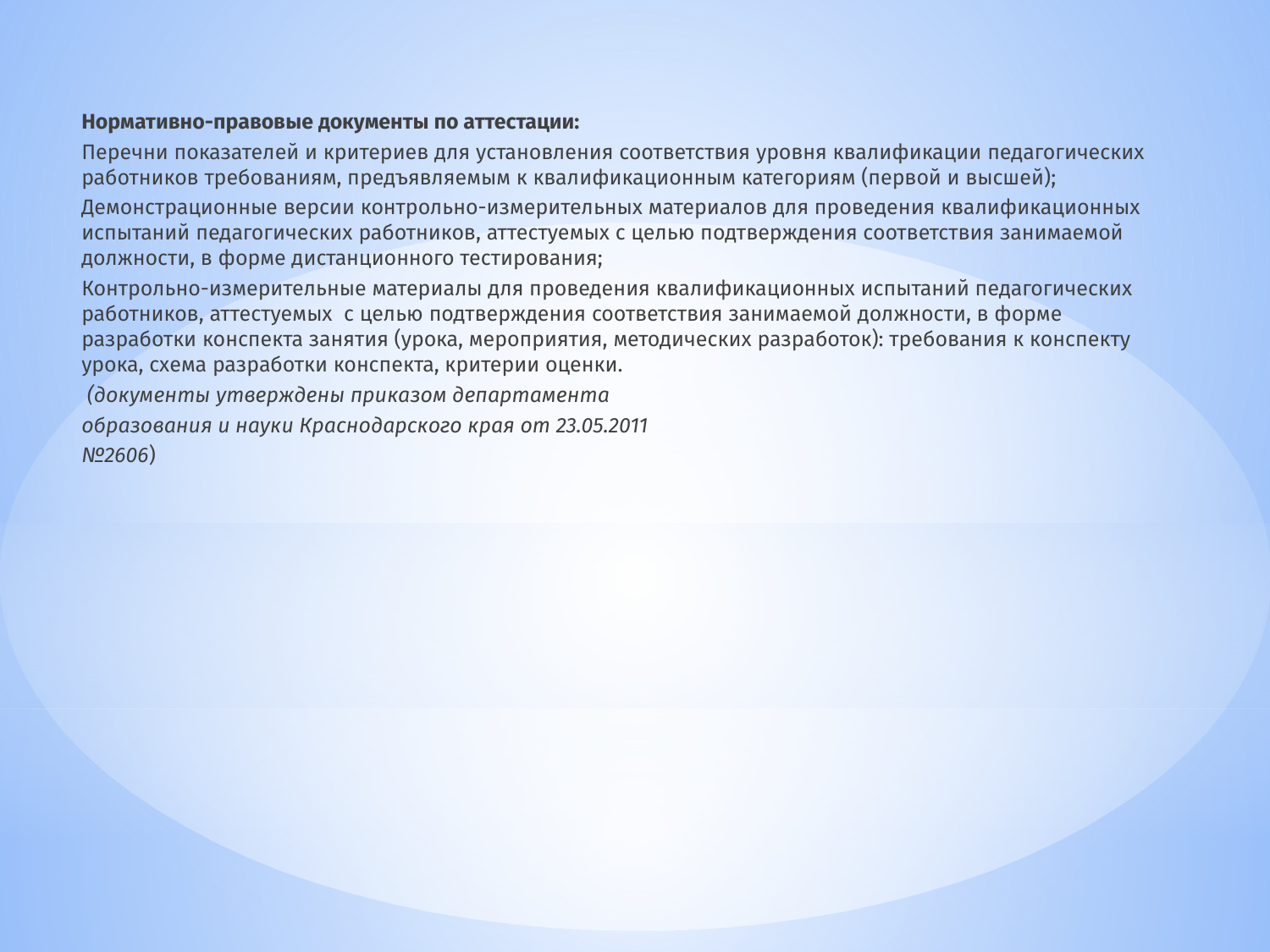

Нормативно-правовые документы по аттестации:
Перечни показателей и критериев для установления соответствия уровня квалификации педагогических работников требованиям, предъявляемым к квалификационным категориям (первой и высшей);
Демонстрационные версии контрольно-измерительных материалов для проведения квалификационных испытаний педагогических работников, аттестуемых с целью подтверждения соответствия занимаемой должности, в форме дистанционного тестирования;
Контрольно-измерительные материалы для проведения квалификационных испытаний педагогических работников, аттестуемых  с целью подтверждения соответствия занимаемой должности, в форме разработки конспекта занятия (урока, мероприятия, методических разработок): требования к конспекту урока, схема разработки конспекта, критерии оценки.
 (документы утверждены приказом департамента
образования и науки Краснодарского края от 23.05.2011
№2606)